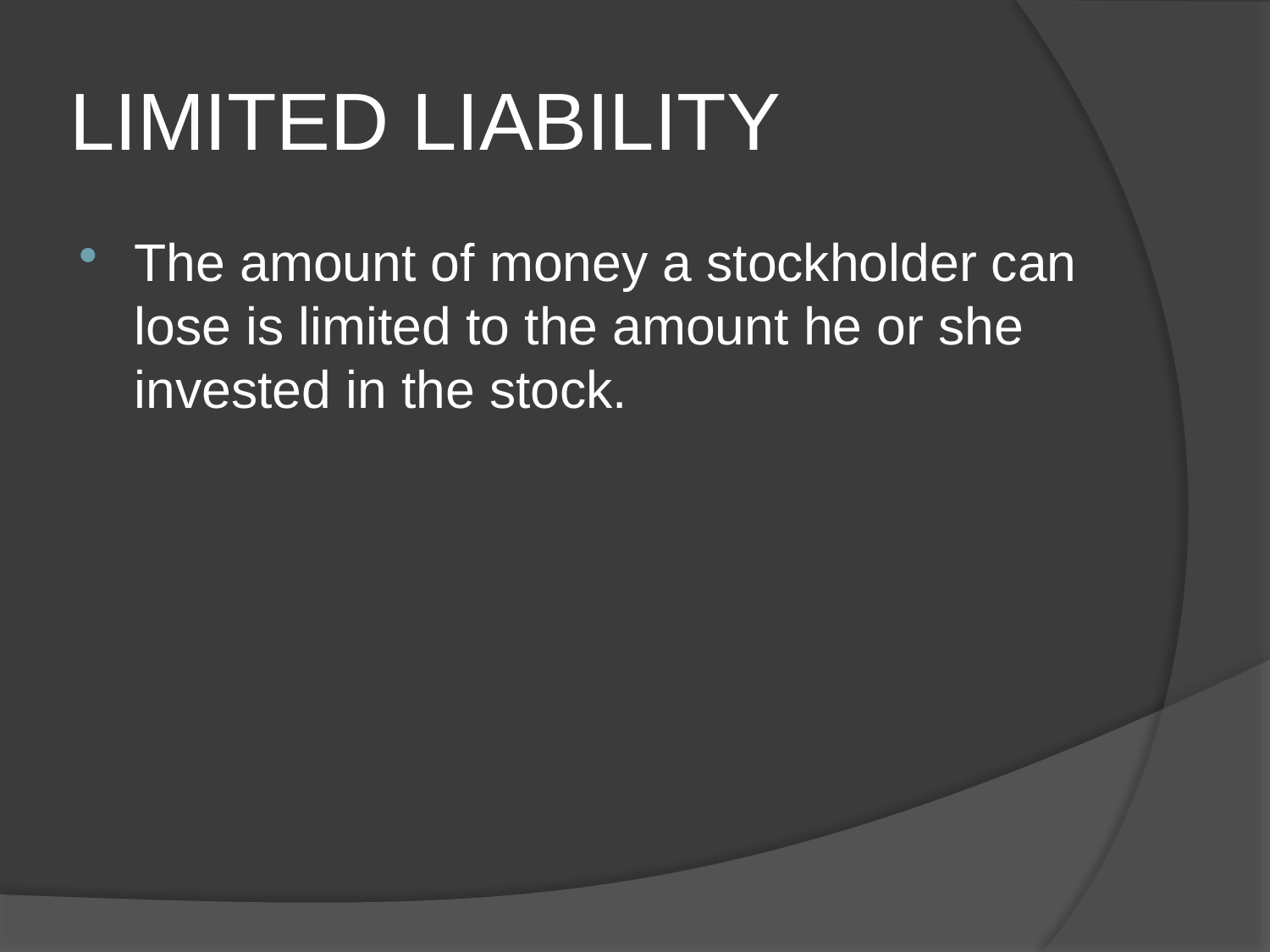

# LIMITED LIABILITY
The amount of money a stockholder can lose is limited to the amount he or she invested in the stock.